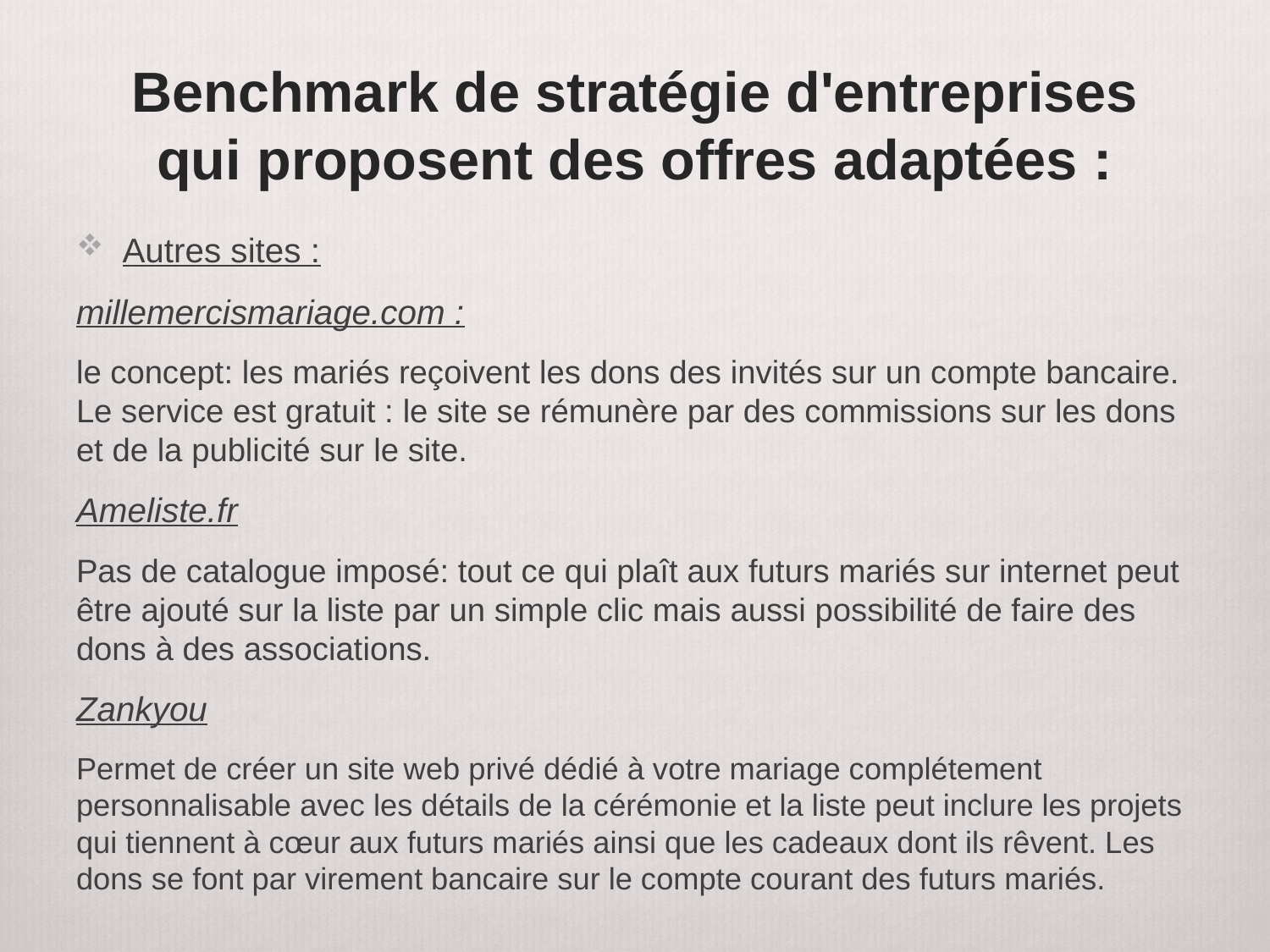

# Benchmark de stratégie d'entreprises qui proposent des offres adaptées :
Autres sites :
millemercismariage.com :
le concept: les mariés reçoivent les dons des invités sur un compte bancaire. Le service est gratuit : le site se rémunère par des commissions sur les dons et de la publicité sur le site.
Ameliste.fr
Pas de catalogue imposé: tout ce qui plaît aux futurs mariés sur internet peut être ajouté sur la liste par un simple clic mais aussi possibilité de faire des dons à des associations.
Zankyou
Permet de créer un site web privé dédié à votre mariage complétement personnalisable avec les détails de la cérémonie et la liste peut inclure les projets qui tiennent à cœur aux futurs mariés ainsi que les cadeaux dont ils rêvent. Les dons se font par virement bancaire sur le compte courant des futurs mariés.